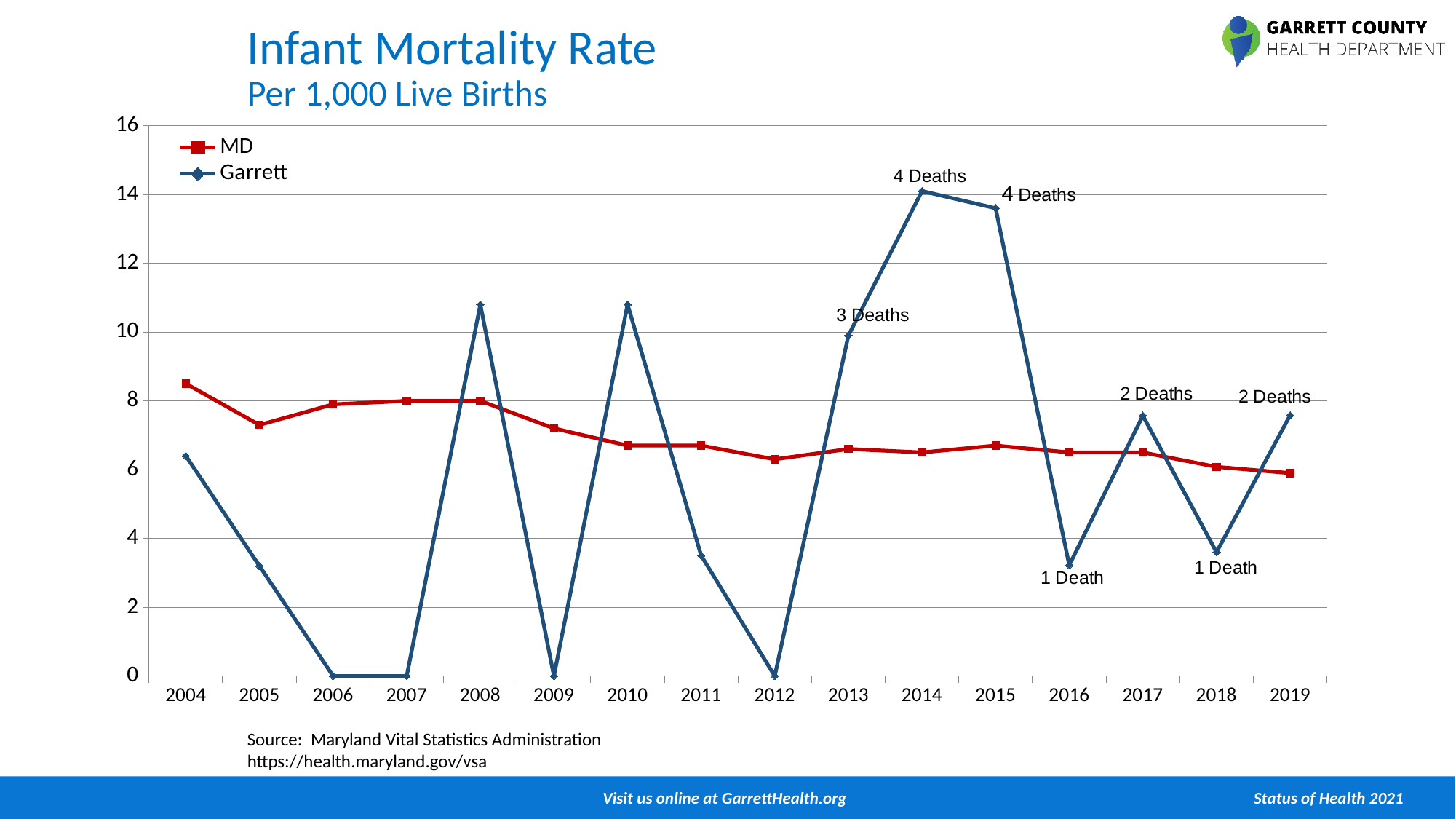

# Infant Mortality Rate Per 1,000 Live Births

### Chart

| Category | MD | Garrett |
|---|---|---|
| 2004 | 8.5 | 6.4 |
| 2005 | 7.3 | 3.2 |
| 2006 | 7.9 | 0.0 |
| 2007 | 8.0 | 0.0 |
| 2008 | 8.0 | 10.8 |
| 2009 | 7.2 | 0.0 |
| 2010 | 6.7 | 10.8 |
| 2011 | 6.7 | 3.5 |
| 2012 | 6.3 | 0.0 |
| 2013 | 6.6 | 9.9 |
| 2014 | 6.5 | 14.1 |
| 2015 | 6.7 | 13.6 |
| 2016 | 6.5 | 3.22 |
| 2017 | 6.5 | 7.57 |
| 2018 | 6.08 | 3.6 |
| 2019 | 5.9 | 7.58 |
4 Deaths
4 Deaths
3 Deaths
Source:  Maryland Vital Statistics Administration
https://health.maryland.gov/vsa